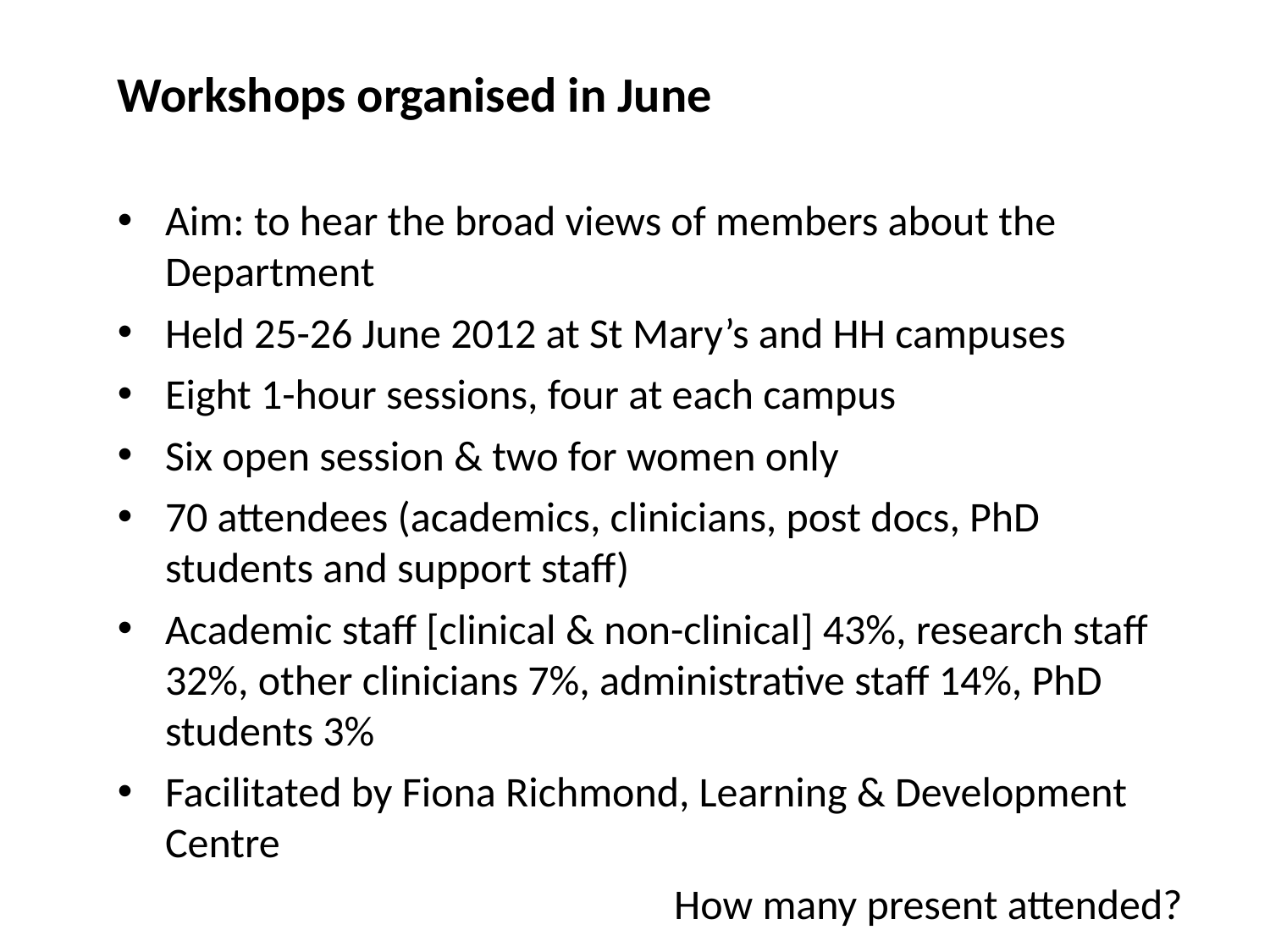

Workshops organised in June

Aim: to hear the broad views of members about the Department
Held 25-26 June 2012 at St Mary’s and HH campuses
Eight 1-hour sessions, four at each campus
Six open session & two for women only
70 attendees (academics, clinicians, post docs, PhD students and support staff)
Academic staff [clinical & non-clinical] 43%, research staff 32%, other clinicians 7%, administrative staff 14%, PhD students 3%
Facilitated by Fiona Richmond, Learning & Development Centre
How many present attended?